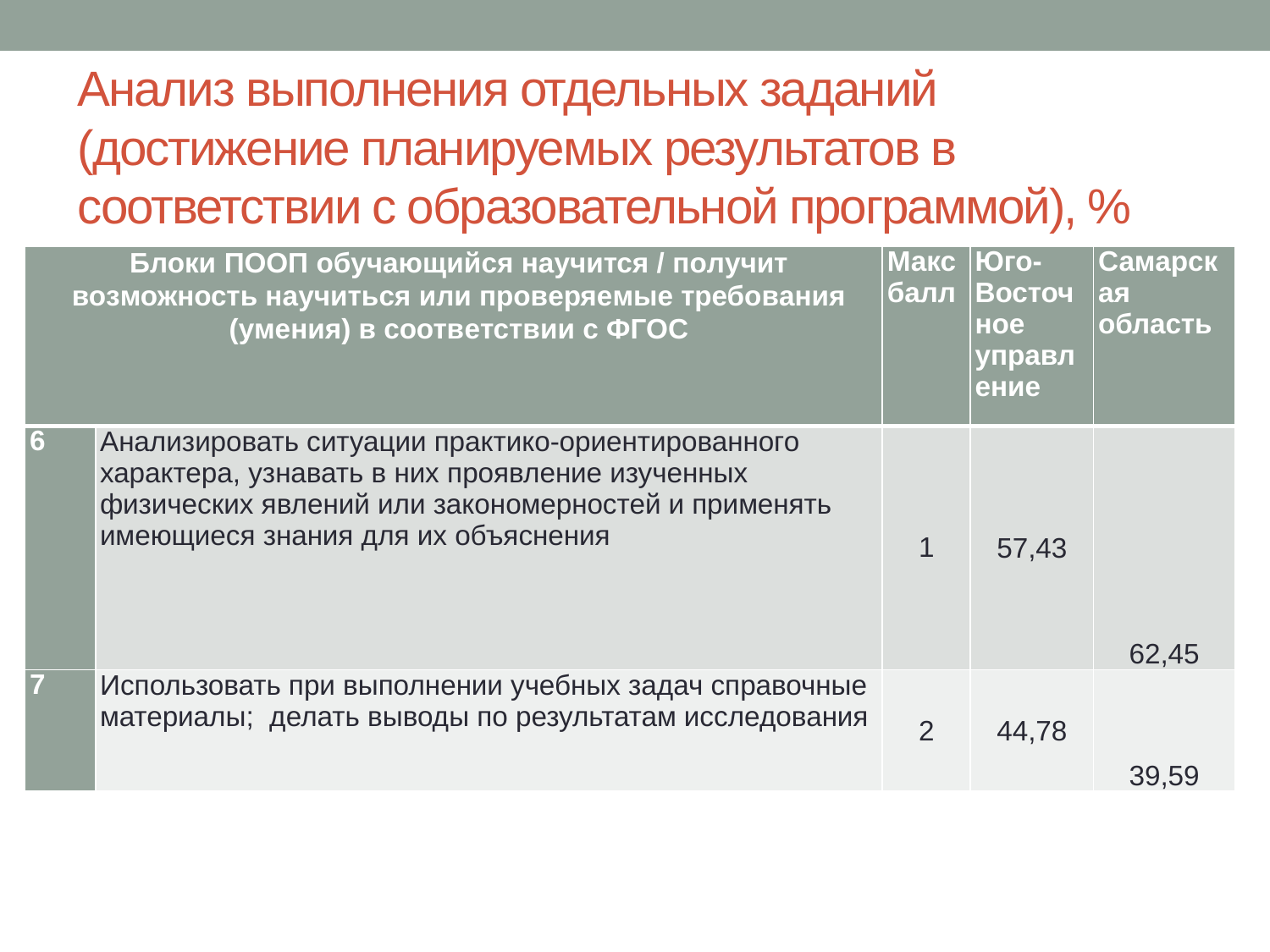

# Анализ выполнения отдельных заданий (достижение планируемых результатов в соответствии с образовательной программой), %
| Блоки ПООП обучающийся научится / получит возможность научиться или проверяемые требования (умения) в соответствии с ФГОС |  | Макс балл | Юго-Восточное управление | Самарская область |
| --- | --- | --- | --- | --- |
| 6 | Анализировать ситуации практико-ориентированного характера, узнавать в них проявление изученных физических явлений или закономерностей и применять имеющиеся знания для их объяснения | 1 | 57,43 | 62,45 |
| 7 | Использовать при выполнении учебных задач справочные материалы; делать выводы по результатам исследования | 2 | 44,78 | 39,59 |